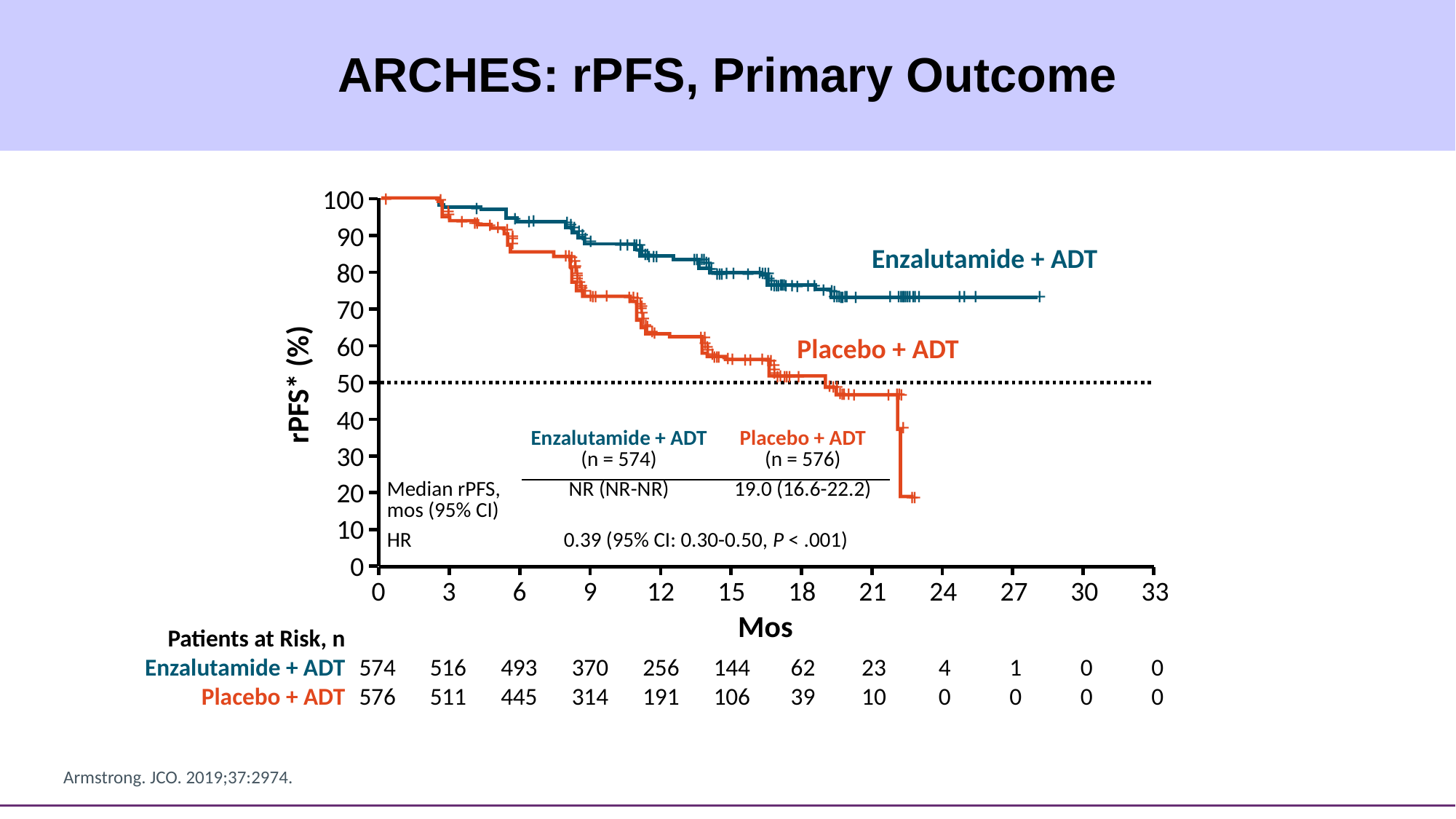

ARCHES: rPFS, Primary Outcome
ARCHES: rPFS, Primary Outcome
100
+
+
+
+
+
+

+
+
+
+
+
+
+
+
+
+
+
+
+
90
+
+
+
+
+
+
+
+
+
+
+
+
+
+
+
+
+
+
+
Enzalutamide + ADT
+
+
+
+
+
+
+
+
+
+
+
+
80
+
+
+
+
+
+
+
+
+
+
+
+
+
+
+
+
+
+
+
+
+
+
+
+
+
+
+
+
+
+
+
+
+
+
+
+
+
+
+
+
+
+
+
+
+
+
+
+
+
+
+
+
+
+
+
+
+
+
+
+
+
+
+
+
+
+
+
70
+
+
+
+
+
+
+
+
+
60
+
Placebo + ADT
+
+
+
+
+
+
+
+
+
+
+
+
+
+
+
+
+
+
+
+
+
50
rPFS* (%)
+
+
+
+
+
+
+
+
+
+
+
+
40
+
|  | Enzalutamide + ADT (n = 574) | Placebo + ADT (n = 576) |
| --- | --- | --- |
| Median rPFS, mos (95% CI) | NR (NR-NR) | 19.0 (16.6-22.2) |
| HR | 0.39 (95% CI: 0.30-0.50, P < .001) |  |
30
20
+
+
10
0
0
3
6
9
12
15
18
21
24
27
30
33
Mos
Patients at Risk, n
Enzalutamide + ADT
Placebo + ADT
574
576
516
511
493
445
370
314
256
191
144
106
62
39
23
10
4
0
1
0
0
0
0
0
Armstrong. JCO. 2019;37:2974.